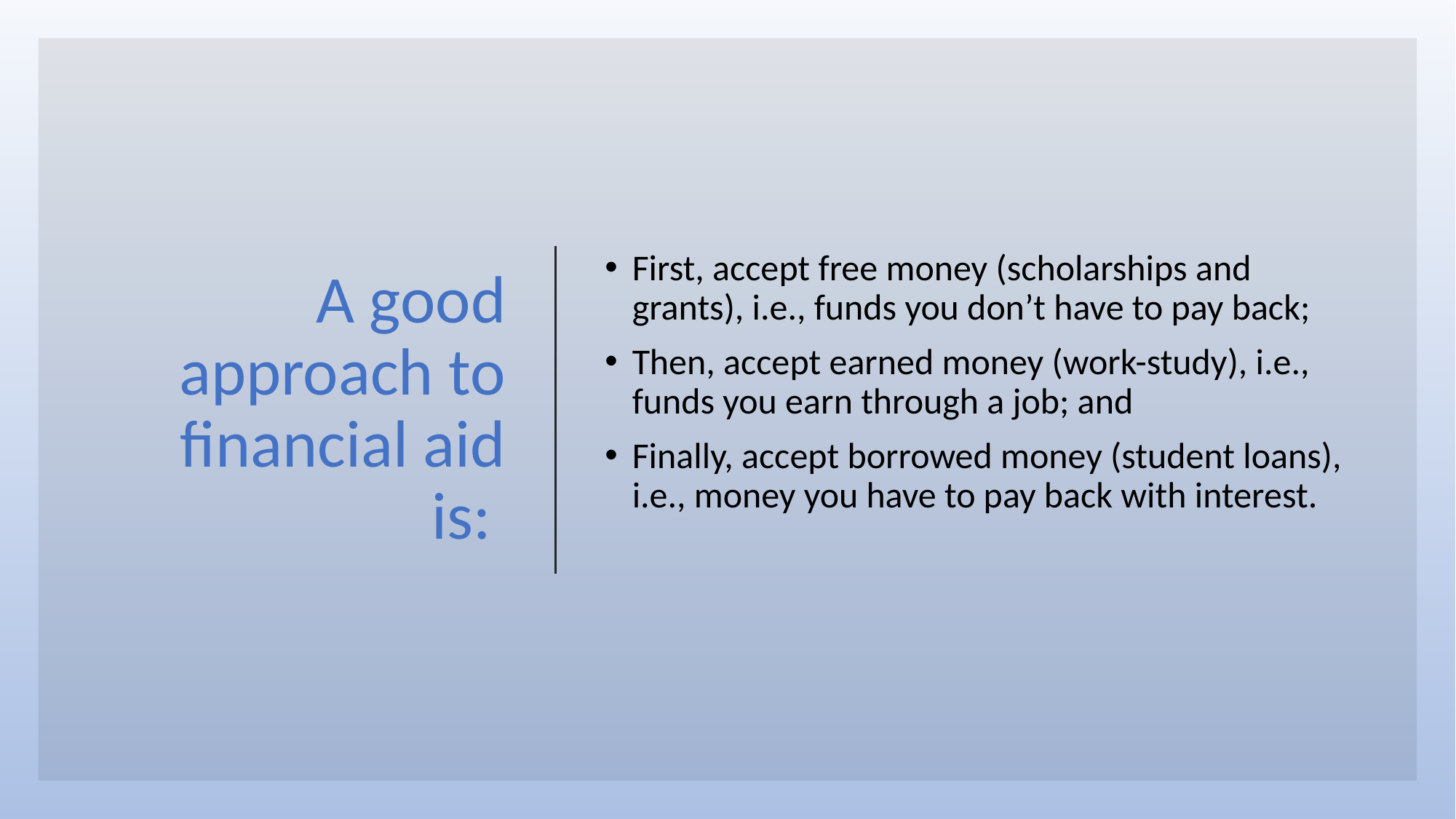

# A good approach to financial aid is:
First, accept free money (scholarships and grants), i.e., funds you don’t have to pay back;
Then, accept earned money (work-study), i.e., funds you earn through a job; and
Finally, accept borrowed money (student loans), i.e., money you have to pay back with interest.